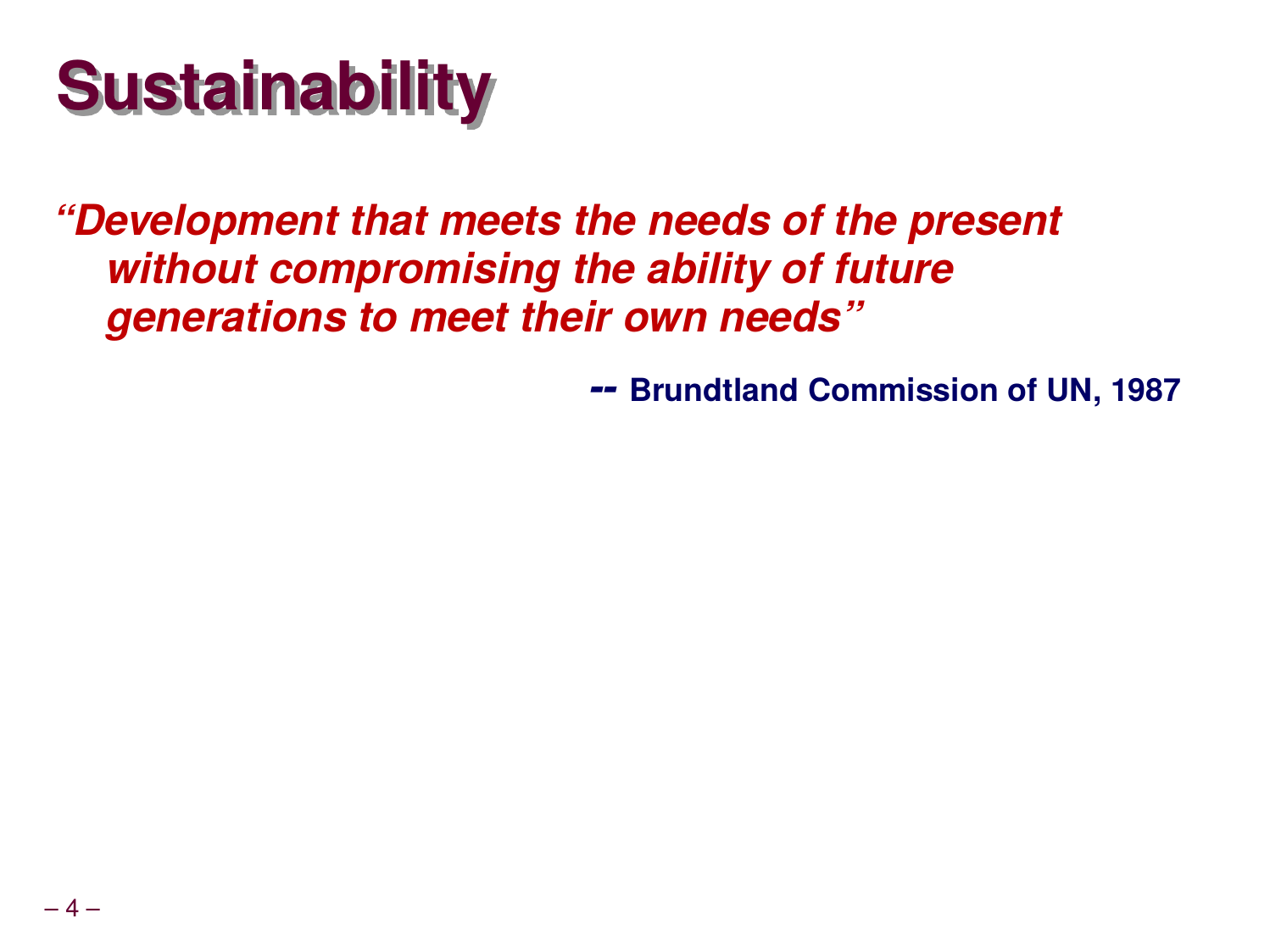

# Sustainability
“Development that meets the needs of the present without compromising the ability of future generations to meet their own needs”
	-- Brundtland Commission of UN, 1987